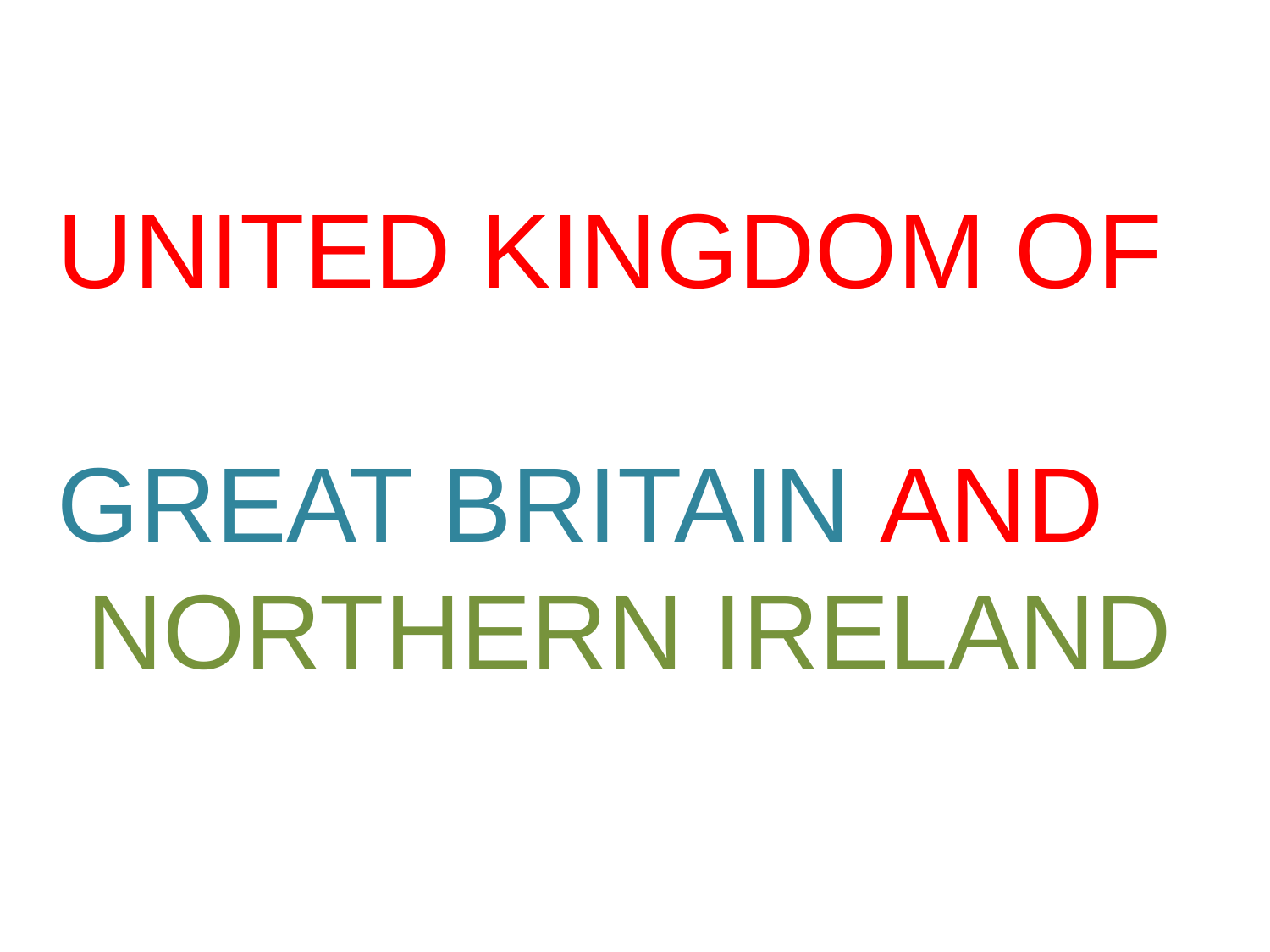

UNITED KINGDOM OF
GREAT BRITAIN AND
 NORTHERN IRELAND